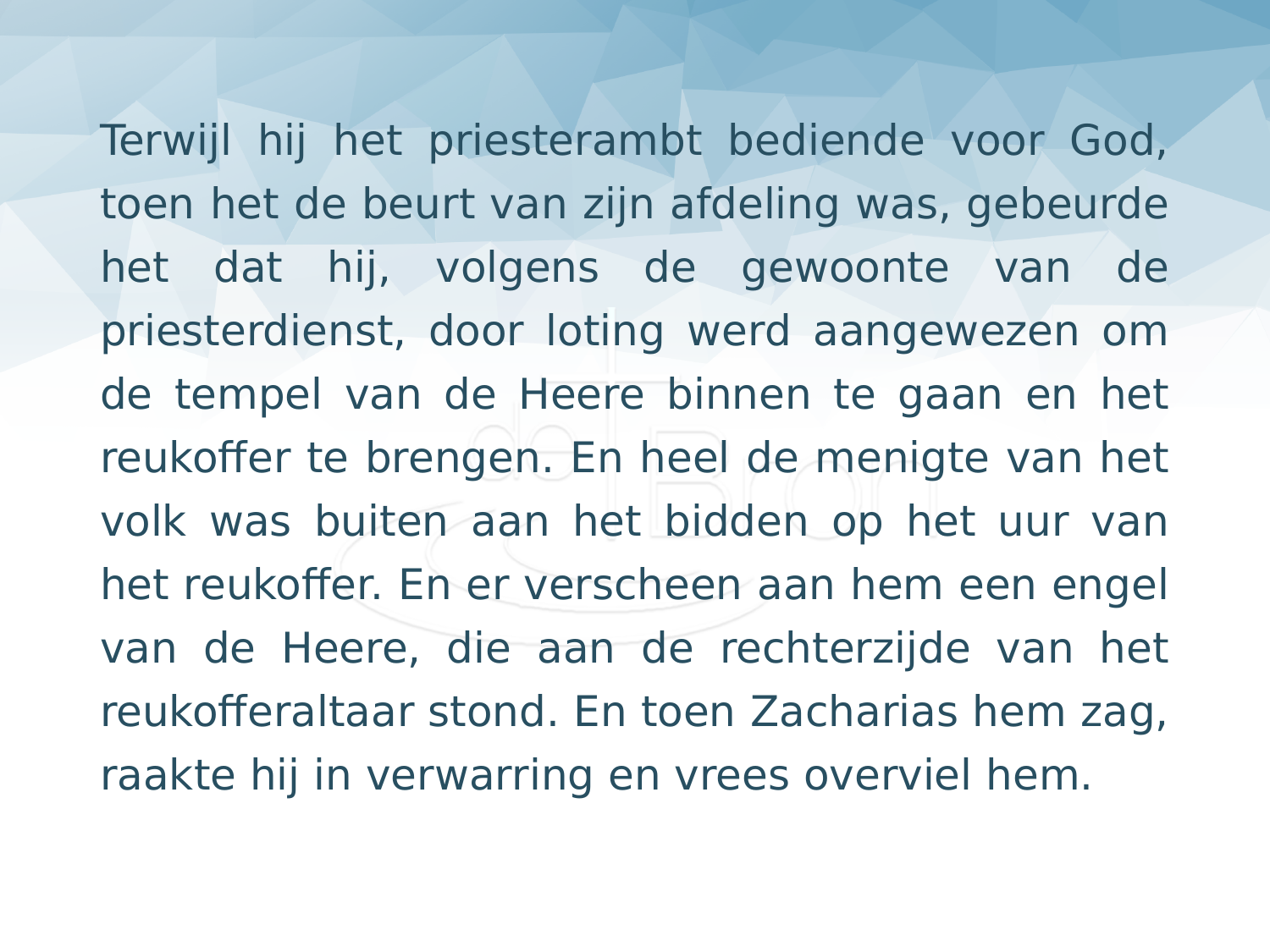

Terwijl hij het priesterambt bediende voor God, toen het de beurt van zijn afdeling was, gebeurde het dat hij, volgens de gewoonte van de priesterdienst, door loting werd aangewezen om de tempel van de Heere binnen te gaan en het reukoffer te brengen. En heel de menigte van het volk was buiten aan het bidden op het uur van het reukoffer. En er verscheen aan hem een engel van de Heere, die aan de rechterzijde van het reukofferaltaar stond. En toen Zacharias hem zag, raakte hij in verwarring en vrees overviel hem.